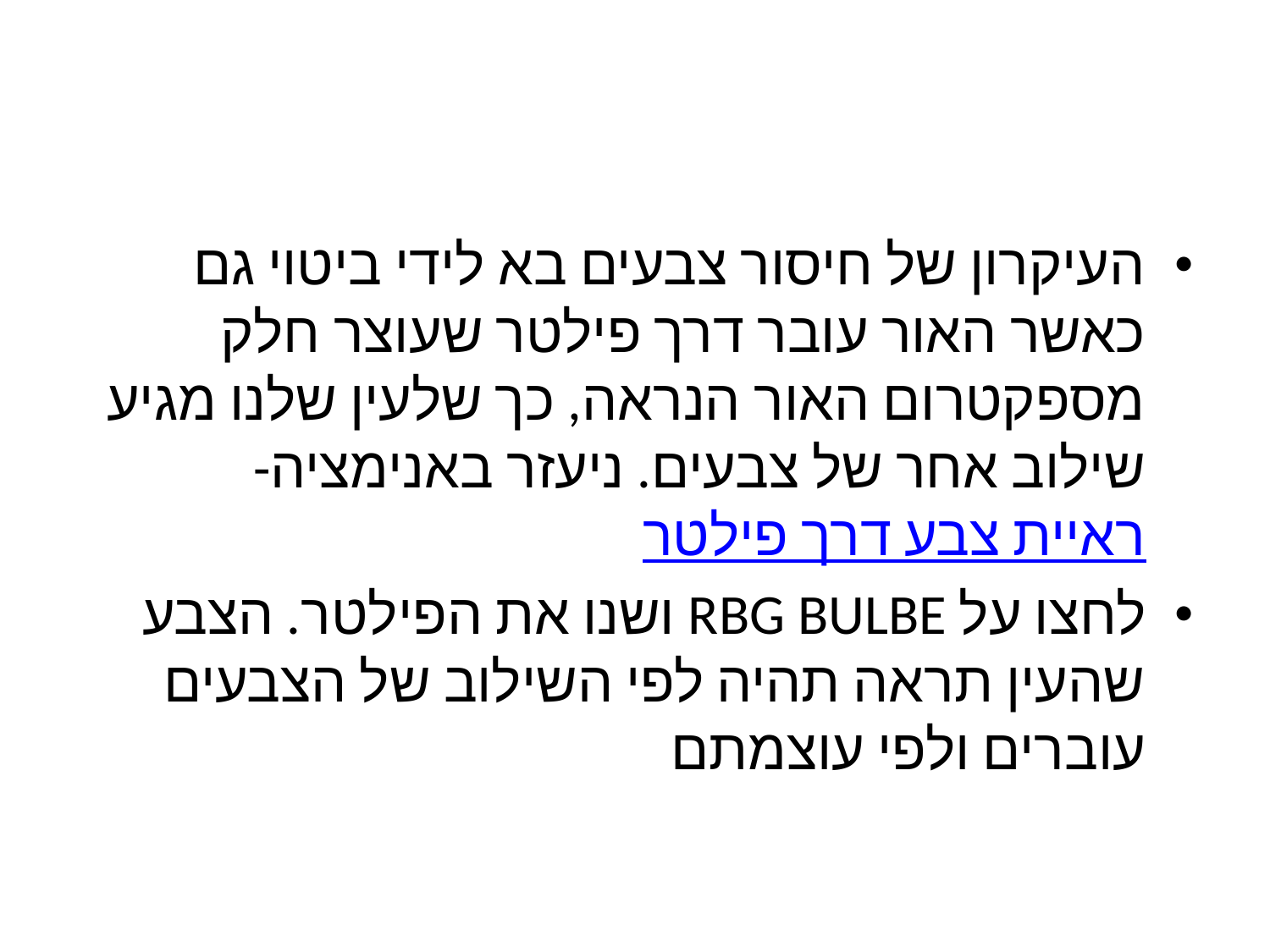

#
העיקרון של חיסור צבעים בא לידי ביטוי גם כאשר האור עובר דרך פילטר שעוצר חלק מספקטרום האור הנראה, כך שלעין שלנו מגיע שילוב אחר של צבעים. ניעזר באנימציה-ראיית צבע דרך פילטר
לחצו על RBG BULBE ושנו את הפילטר. הצבע שהעין תראה תהיה לפי השילוב של הצבעים עוברים ולפי עוצמתם